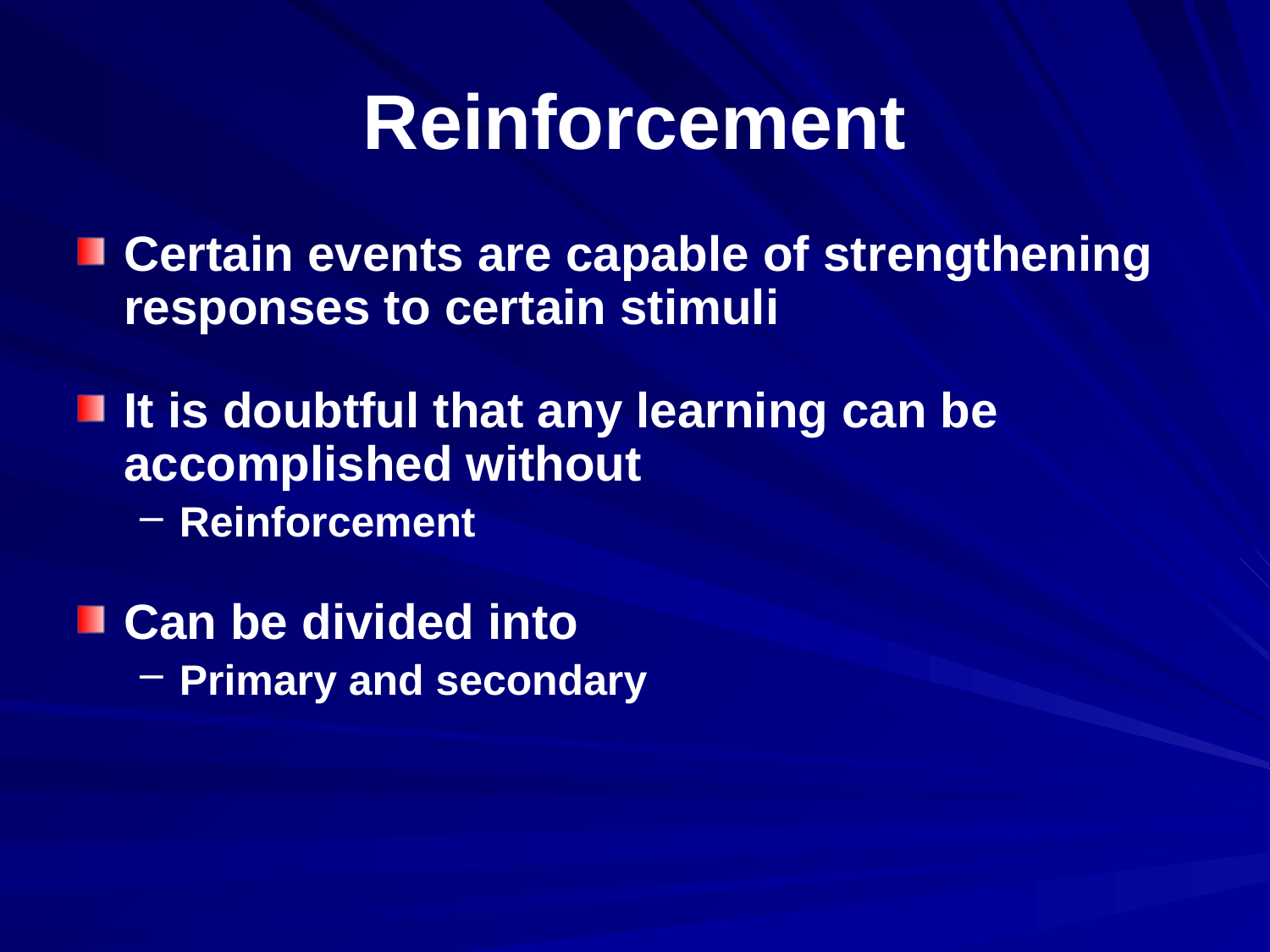

# Reinforcement
Certain events are capable of strengthening responses to certain stimuli

It is doubtful that any learning can be accomplished without
Reinforcement

Can be divided into
Primary and secondary